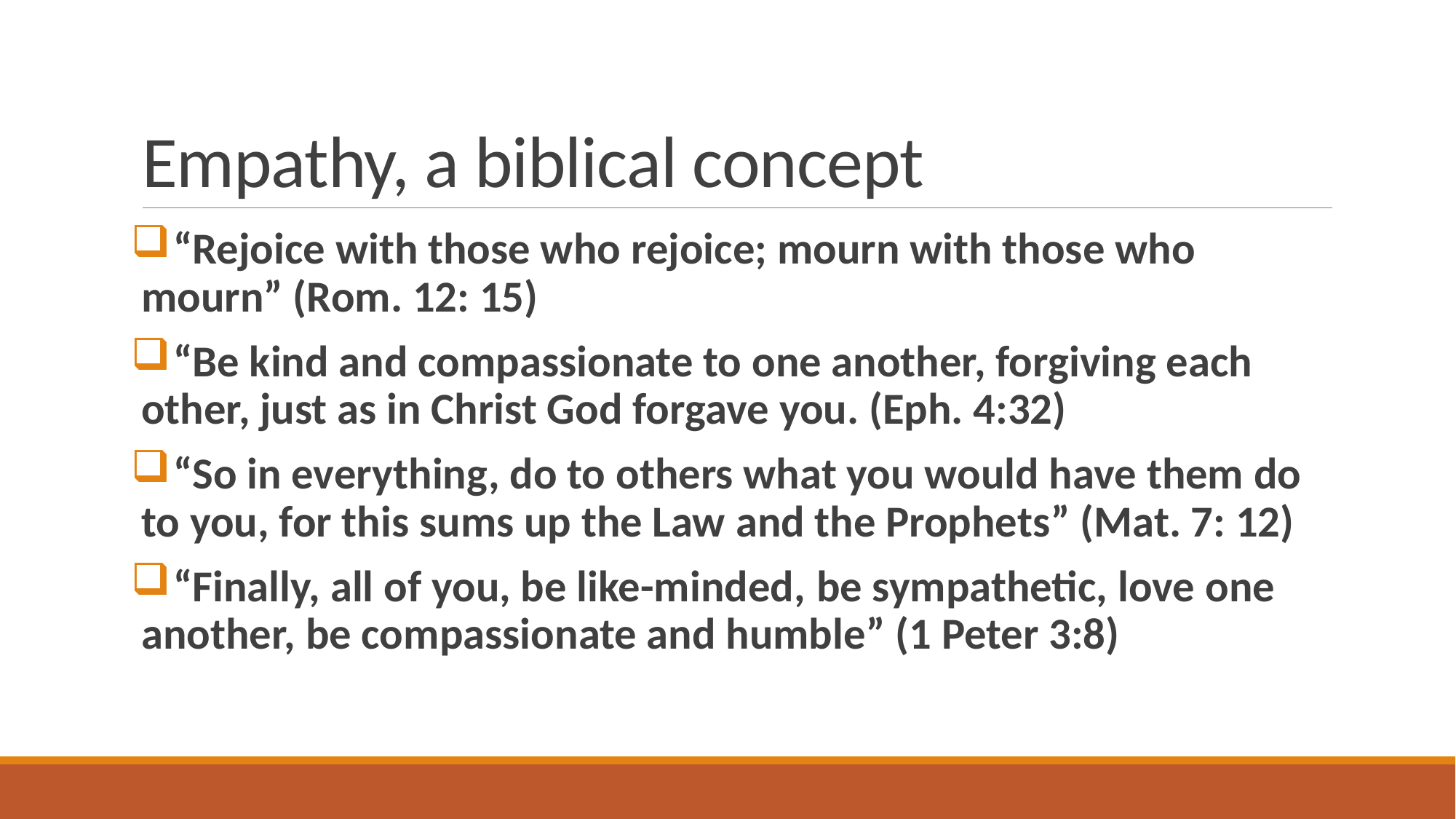

# Empathy, a biblical concept
 “Rejoice with those who rejoice; mourn with those who mourn” (Rom. 12: 15)
 “Be kind and compassionate to one another, forgiving each other, just as in Christ God forgave you. (Eph. 4:32)
 “So in everything, do to others what you would have them do to you, for this sums up the Law and the Prophets” (Mat. 7: 12)
 “Finally, all of you, be like-minded, be sympathetic, love one another, be compassionate and humble” (1 Peter 3:8)